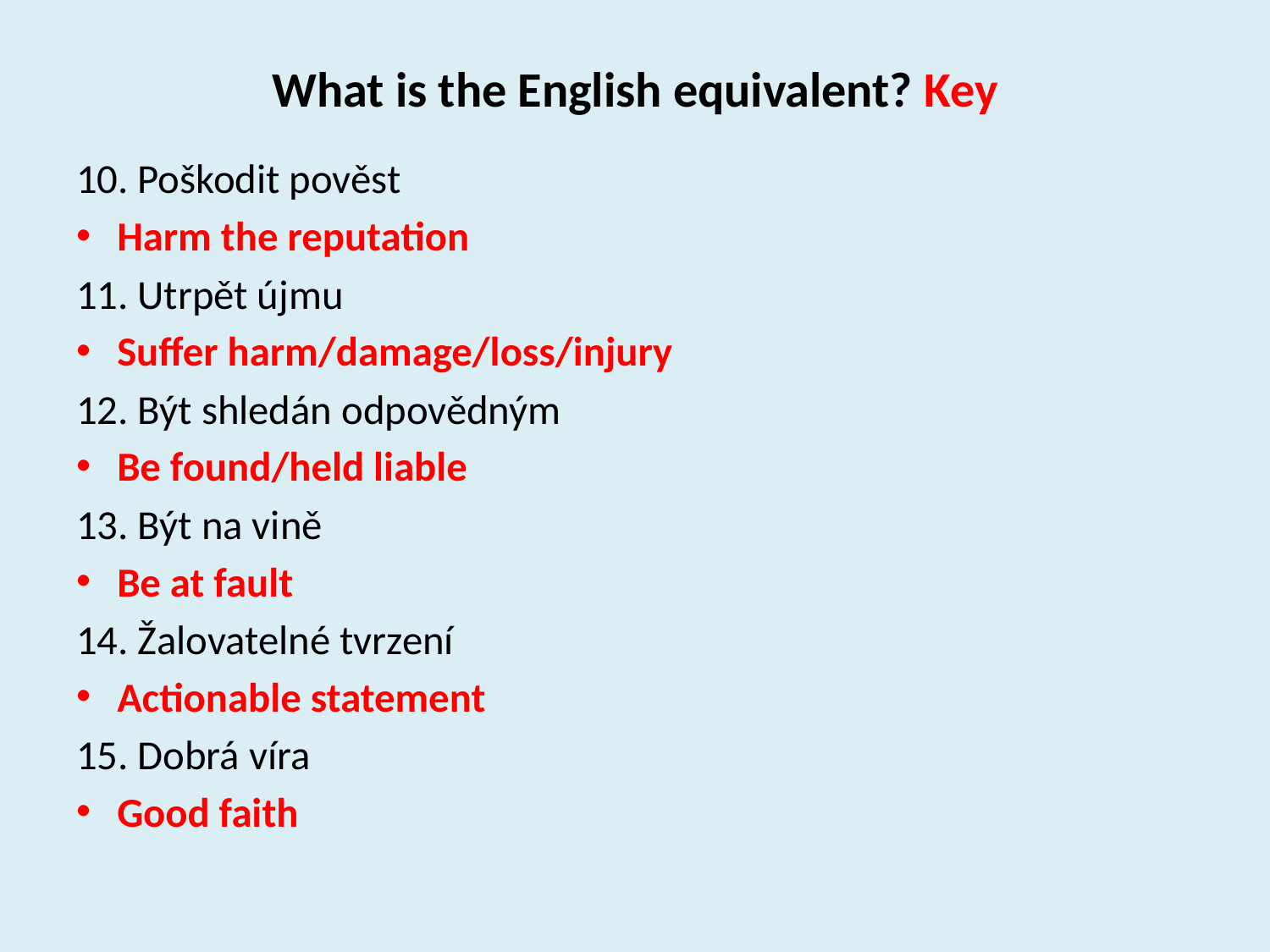

# What is the English equivalent? Key
10. Poškodit pověst
Harm the reputation
11. Utrpět újmu
Suffer harm/damage/loss/injury
12. Být shledán odpovědným
Be found/held liable
13. Být na vině
Be at fault
14. Žalovatelné tvrzení
Actionable statement
15. Dobrá víra
Good faith